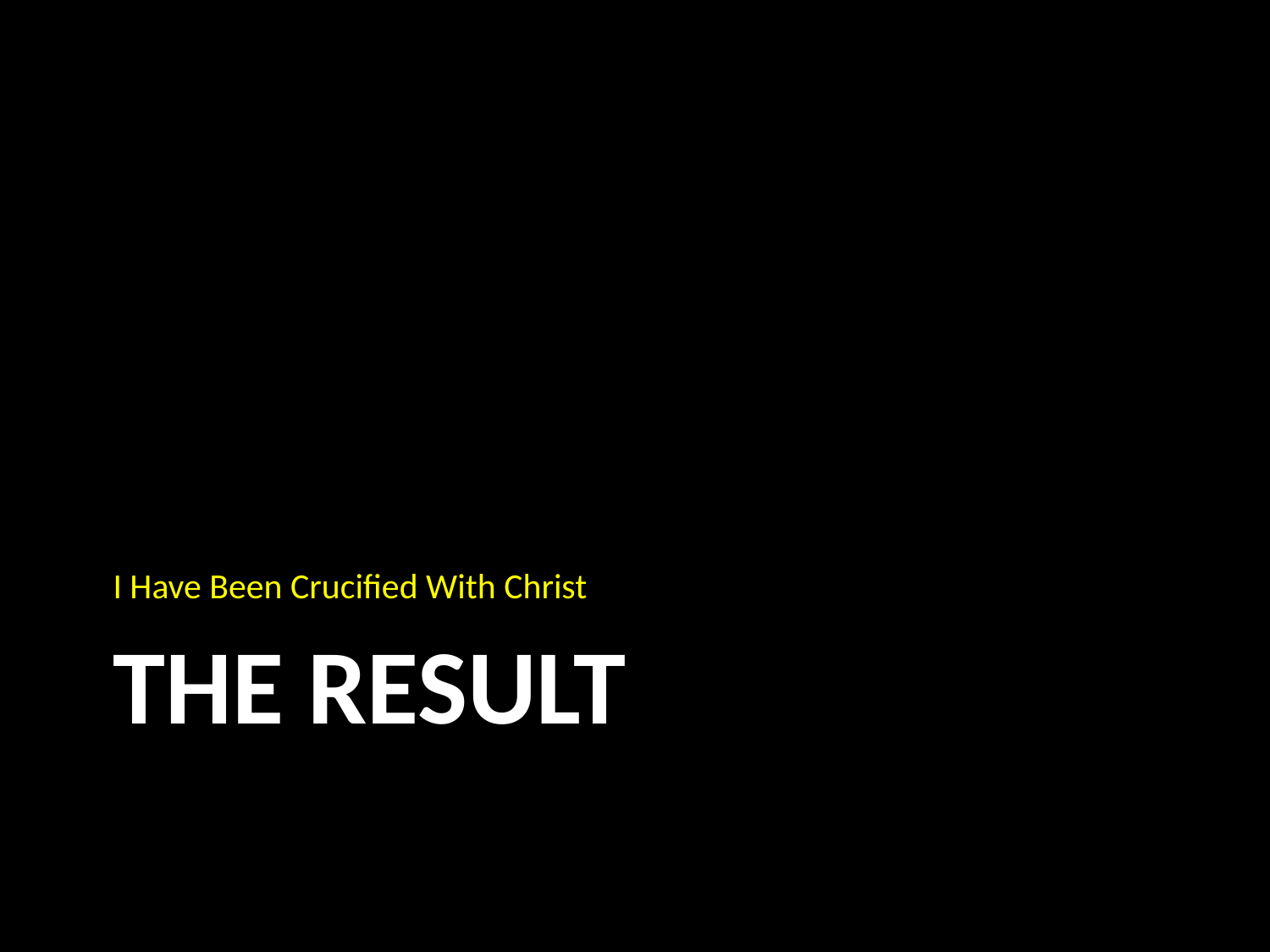

I Have Been Crucified With Christ
# The result